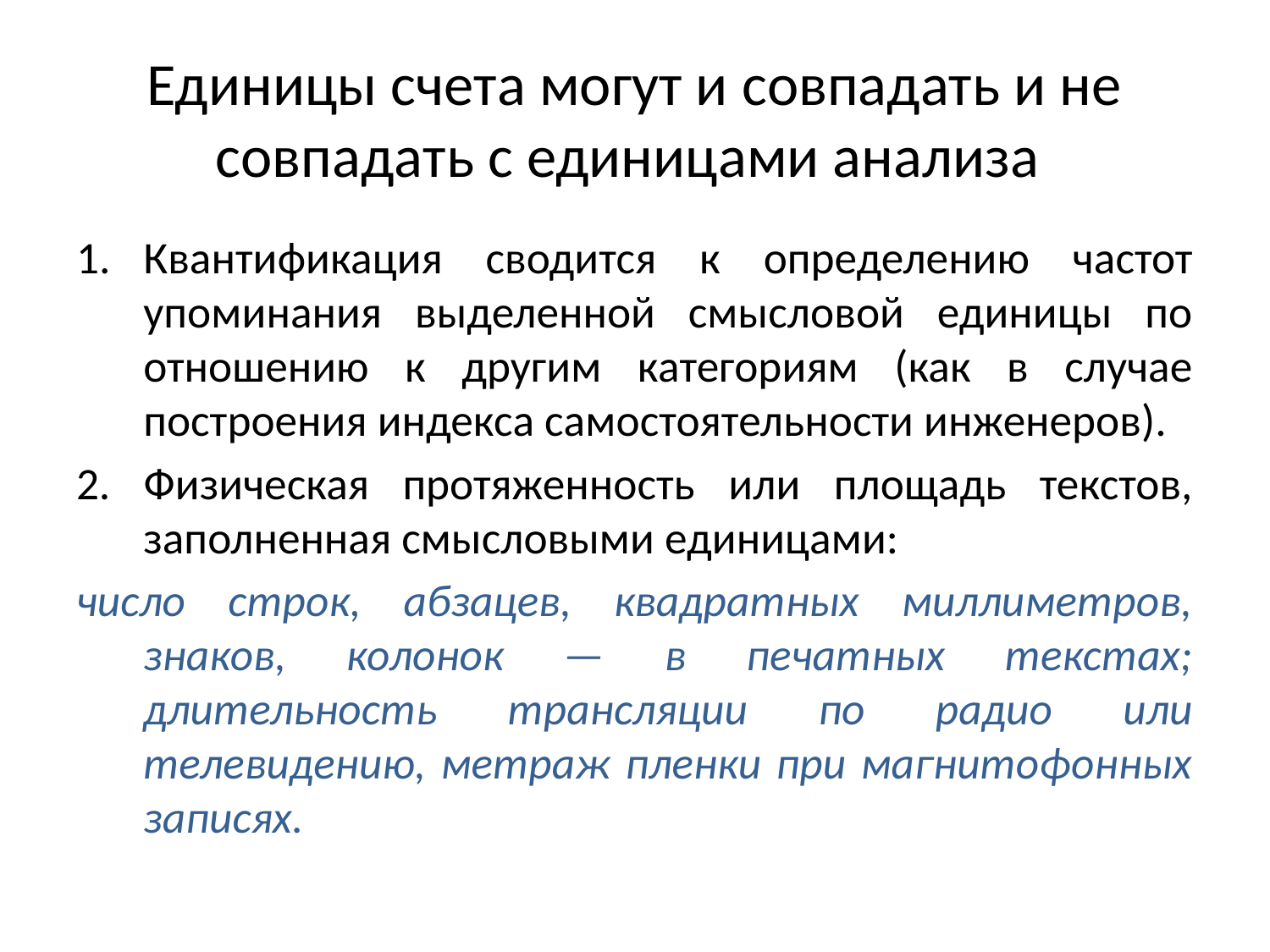

# Единицы счета могут и совпадать и не совпадать с единицами анализа
Квантификация сводится к определению частот упоминания выделенной смысловой единицы по отношению к другим категориям (как в случае построения индекса самостоятельности инженеров).
2. Физическая протяженность или площадь текстов, заполненная смысловыми единицами:
число строк, абзацев, квадратных миллиметров, знаков, колонок — в печатных текстах; длительность трансляции по радио или телевидению, метраж пленки при магнитофонных записях.